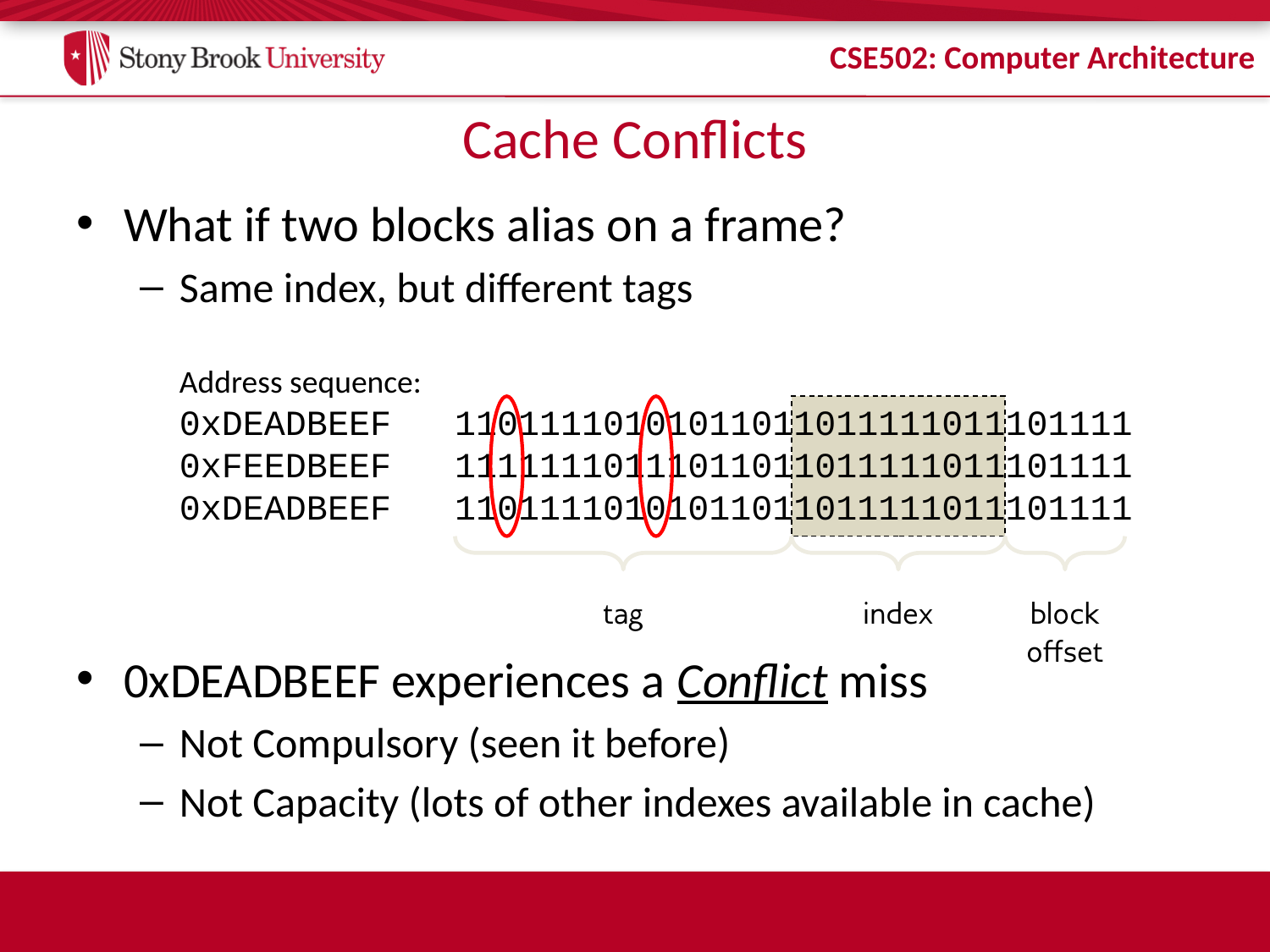

# Cache Conflicts
What if two blocks alias on a frame?
Same index, but different tags
Address sequence:
0xDEADBEEF   11011110101011011011111011101111
0xFEEDBEEF   11111110111011011011111011101111
0xDEADBEEF   11011110101011011011111011101111

0xDEADBEEF experiences a Conflict miss
Not Compulsory (seen it before)
Not Capacity (lots of other indexes available in cache)

tag
index
block offset